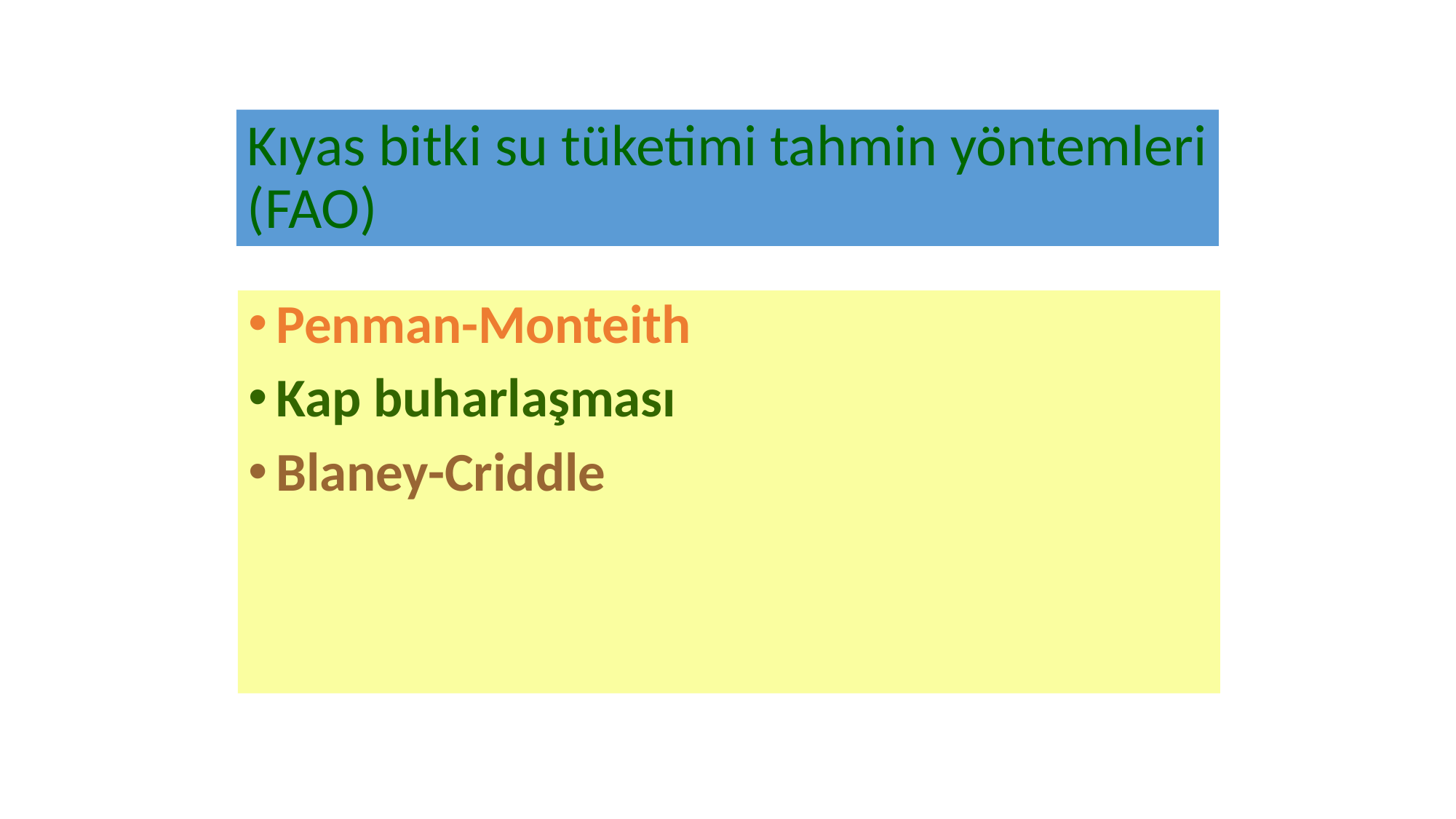

# Kıyas bitki su tüketimi tahmin yöntemleri (FAO)
Penman-Monteith
Kap buharlaşması
Blaney-Criddle